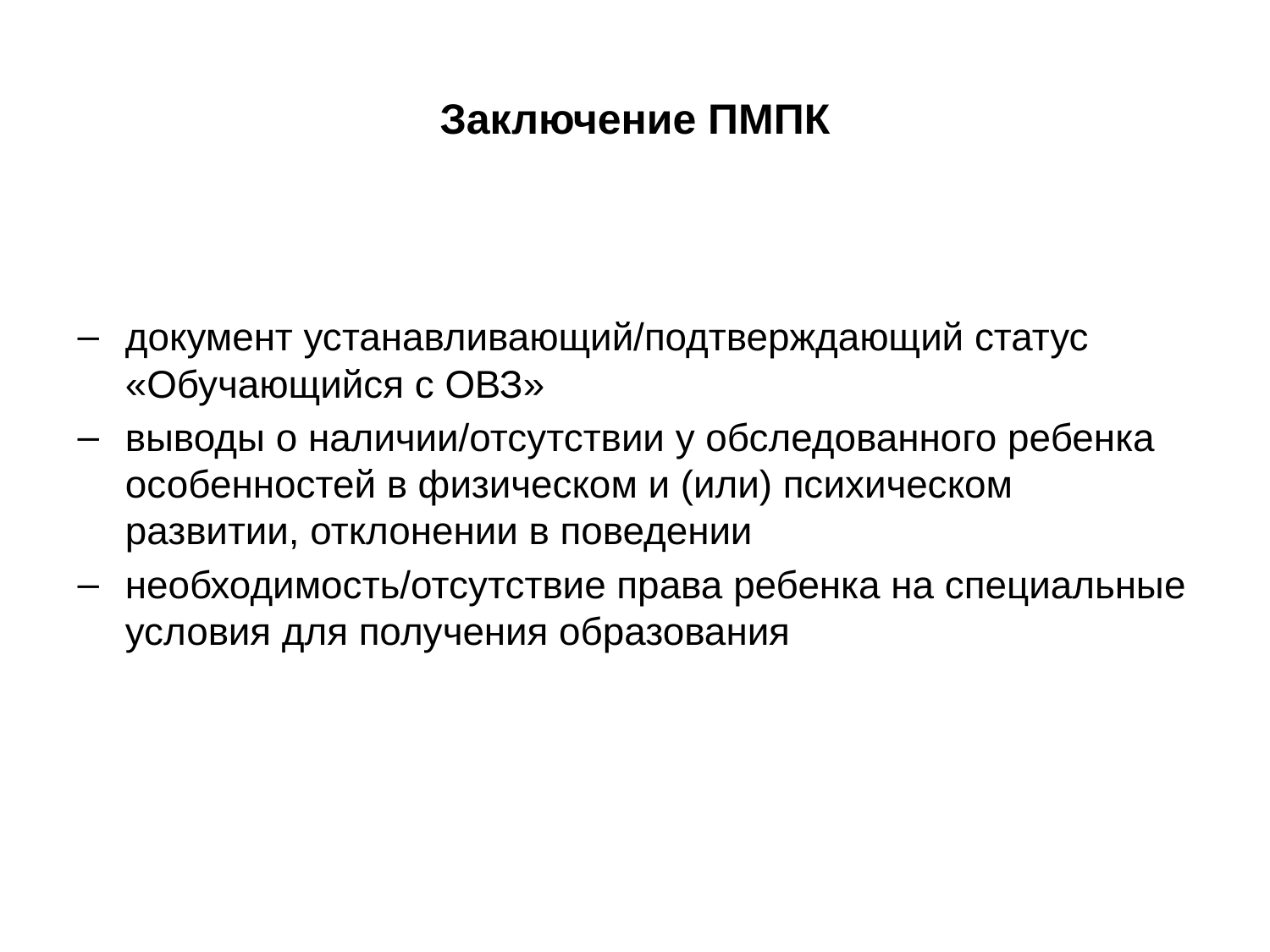

# Заключение ПМПК
документ устанавливающий/подтверждающий статус «Обучающийся с ОВЗ»
выводы о наличии/отсутствии у обследованного ребенка особенностей в физическом и (или) психическом развитии, отклонении в поведении
необходимость/отсутствие права ребенка на специальные условия для получения образования